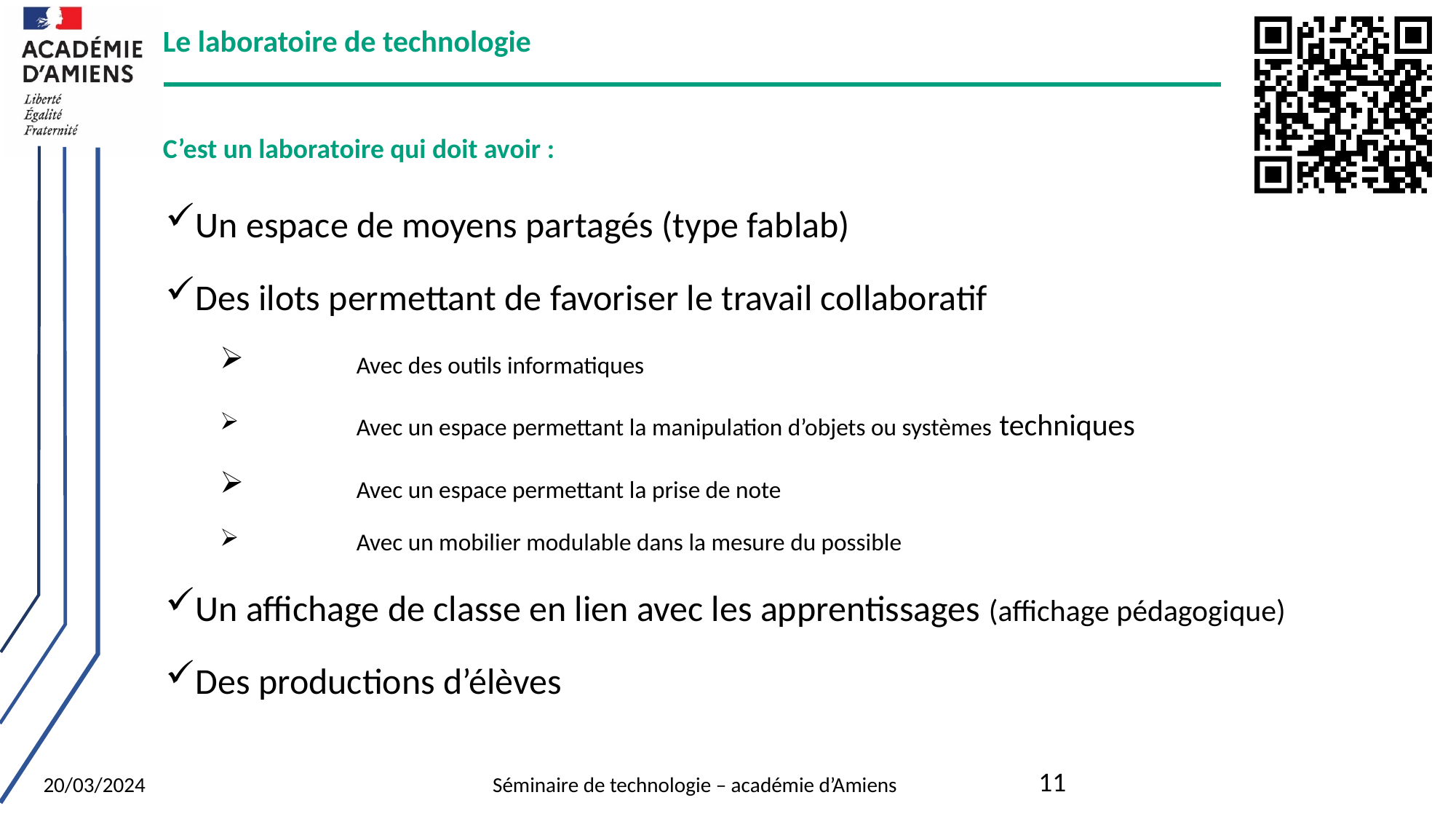

Le laboratoire de technologie
C’est un laboratoire qui doit avoir :
Un espace de moyens partagés (type fablab)
Des ilots permettant de favoriser le travail collaboratif
	Avec des outils informatiques
	Avec un espace permettant la manipulation d’objets ou systèmes techniques
	Avec un espace permettant la prise de note
	Avec un mobilier modulable dans la mesure du possible
Un affichage de classe en lien avec les apprentissages (affichage pédagogique)
Des productions d’élèves

11